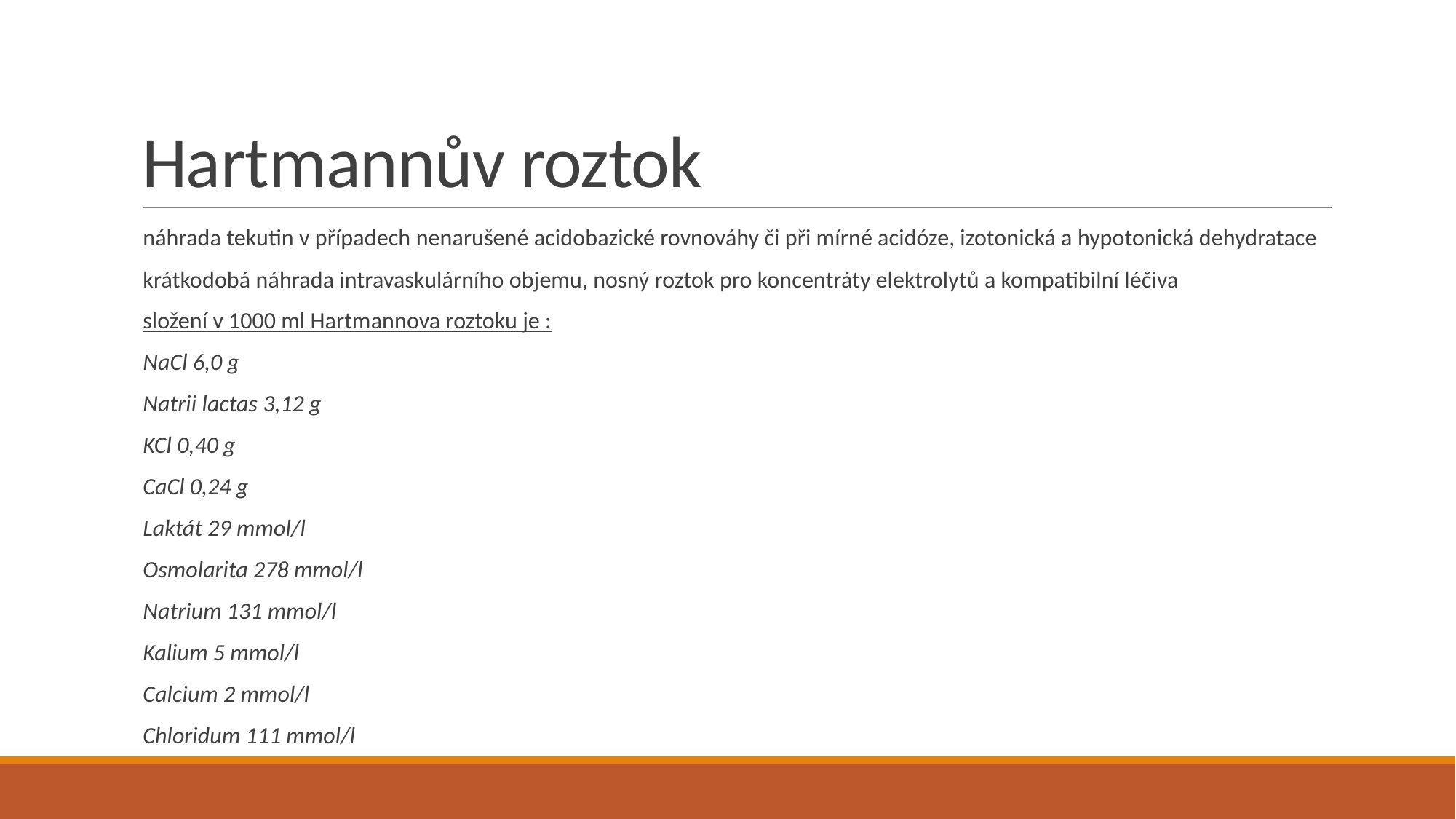

# Hartmannův roztok
náhrada tekutin v případech nenarušené acidobazické rovnováhy či při mírné acidóze, izotonická a hypotonická dehydratace
krátkodobá náhrada intravaskulárního objemu, nosný roztok pro koncentráty elektrolytů a kompatibilní léčiva
složení v 1000 ml Hartmannova roztoku je :
NaCl 6,0 g
Natrii lactas 3,12 g
KCl 0,40 g
CaCl 0,24 g
Laktát 29 mmol/l
Osmolarita 278 mmol/l
Natrium 131 mmol/l
Kalium 5 mmol/l
Calcium 2 mmol/l
Chloridum 111 mmol/l